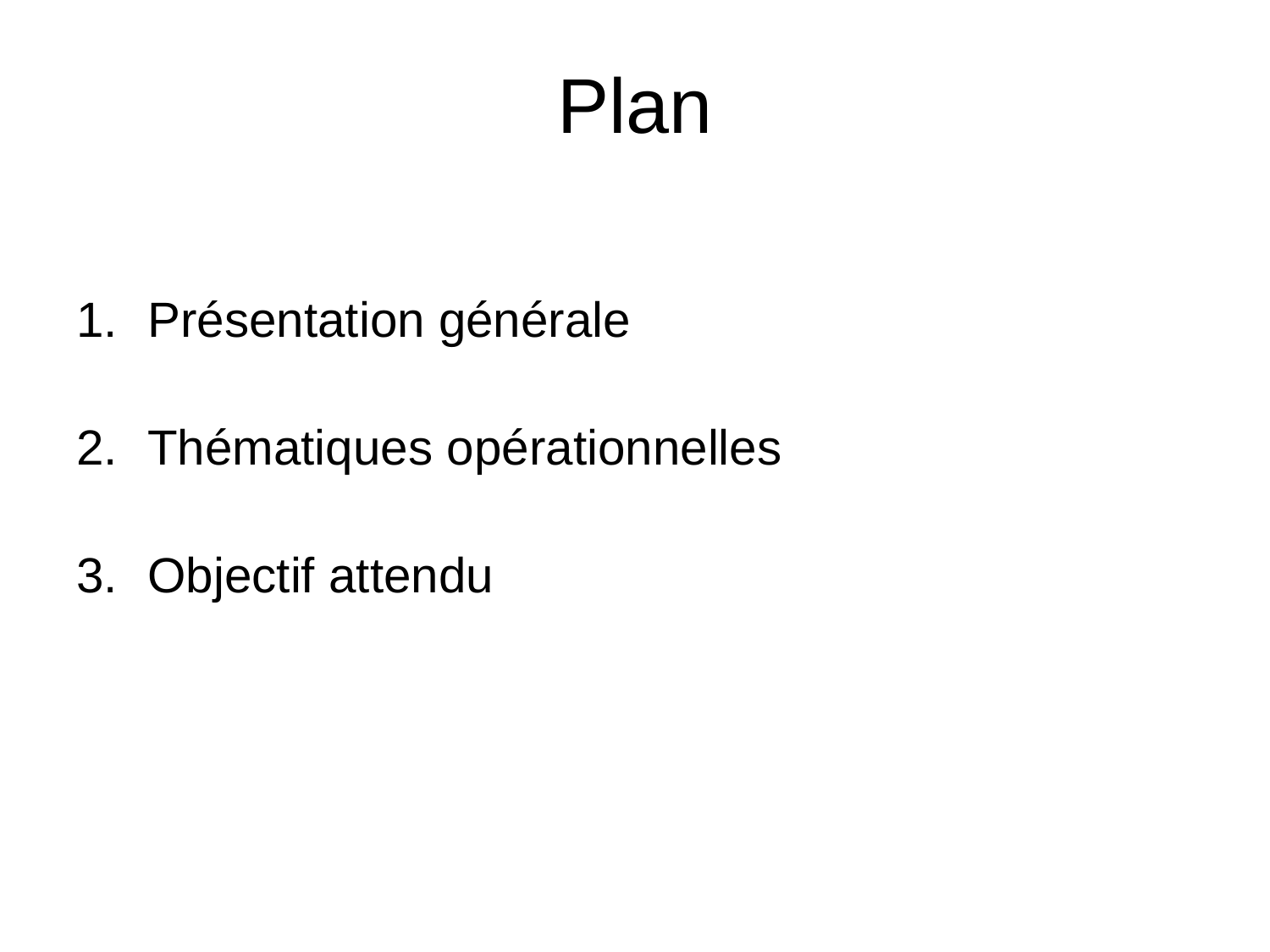

# Plan
Présentation générale
Thématiques opérationnelles
Objectif attendu